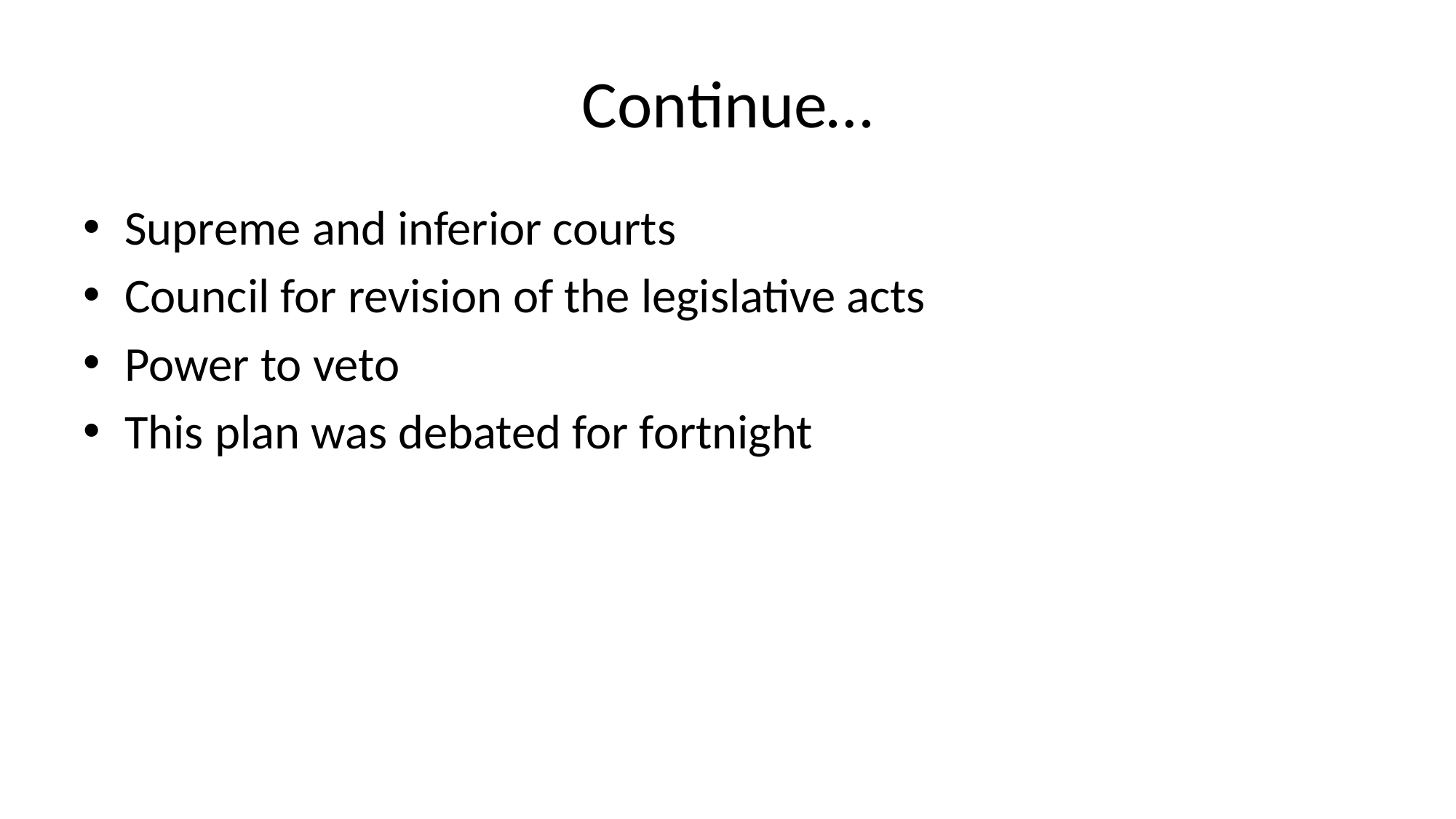

# Continue…
Supreme and inferior courts
Council for revision of the legislative acts
Power to veto
This plan was debated for fortnight